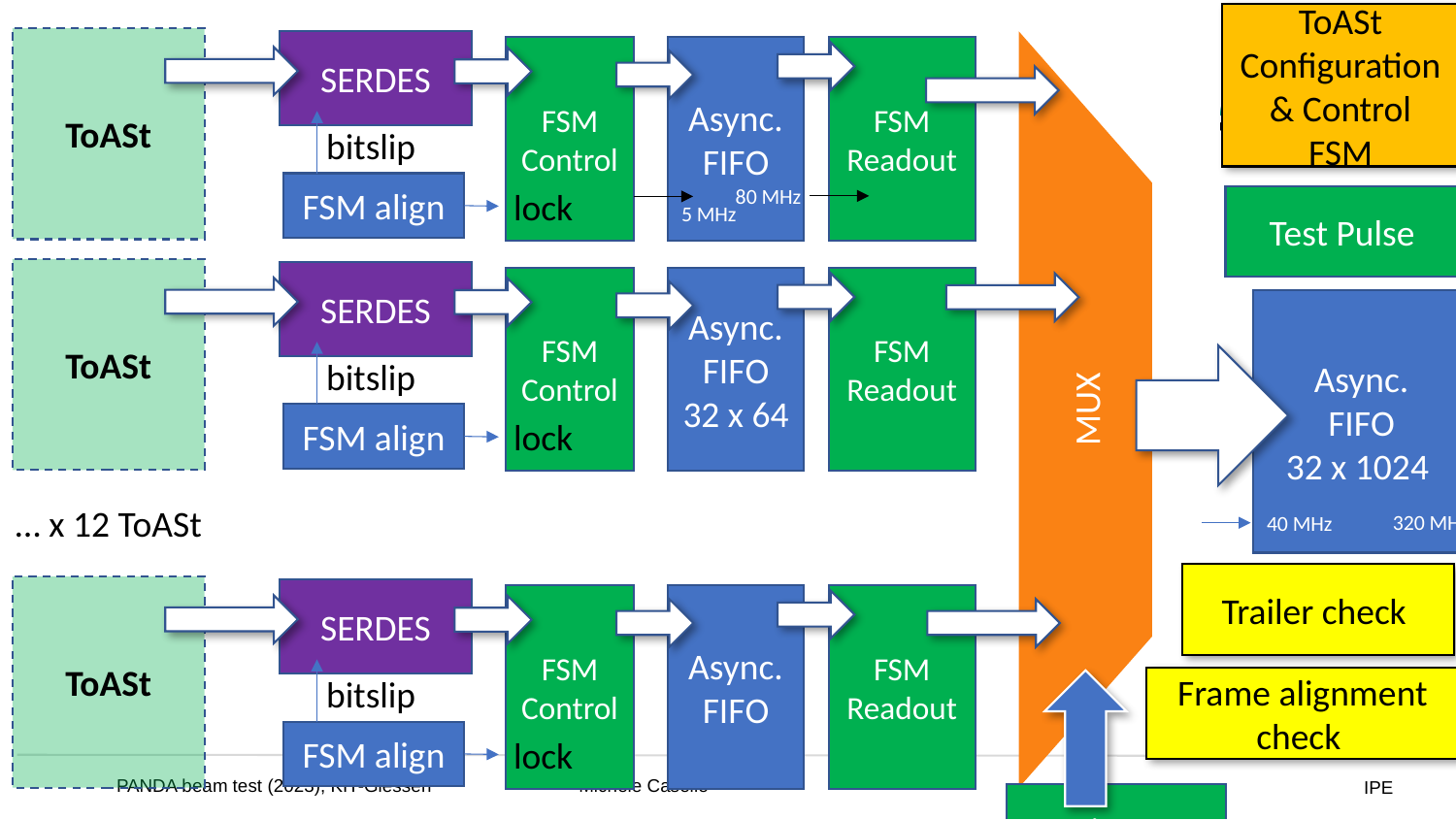

ToASt Configuration & Control FSM
ToASt
SERDES
FSM
Control
Async.
FIFO
FSM
Readout

bitslip
FSM align
lock

80 MHz
Test Pulse
5 MHz
ToASt
SERDES
FSM
Control
Async.
FIFO
32 x 64
FSM
Readout

bitslip
FSM align
lock

Async.
FIFO
32 x 1024
MUX

To external DDR3 device

… x 12 ToASt
320 MHz
40 MHz
Trailer check
ToASt
SERDES
FSM
Control
Async.
FIFO
FSM
Readout

bitslip
FSM align
lock

Frame alignment check

Main FSM
intelligent Round-Robin controller
@ 80 MHz